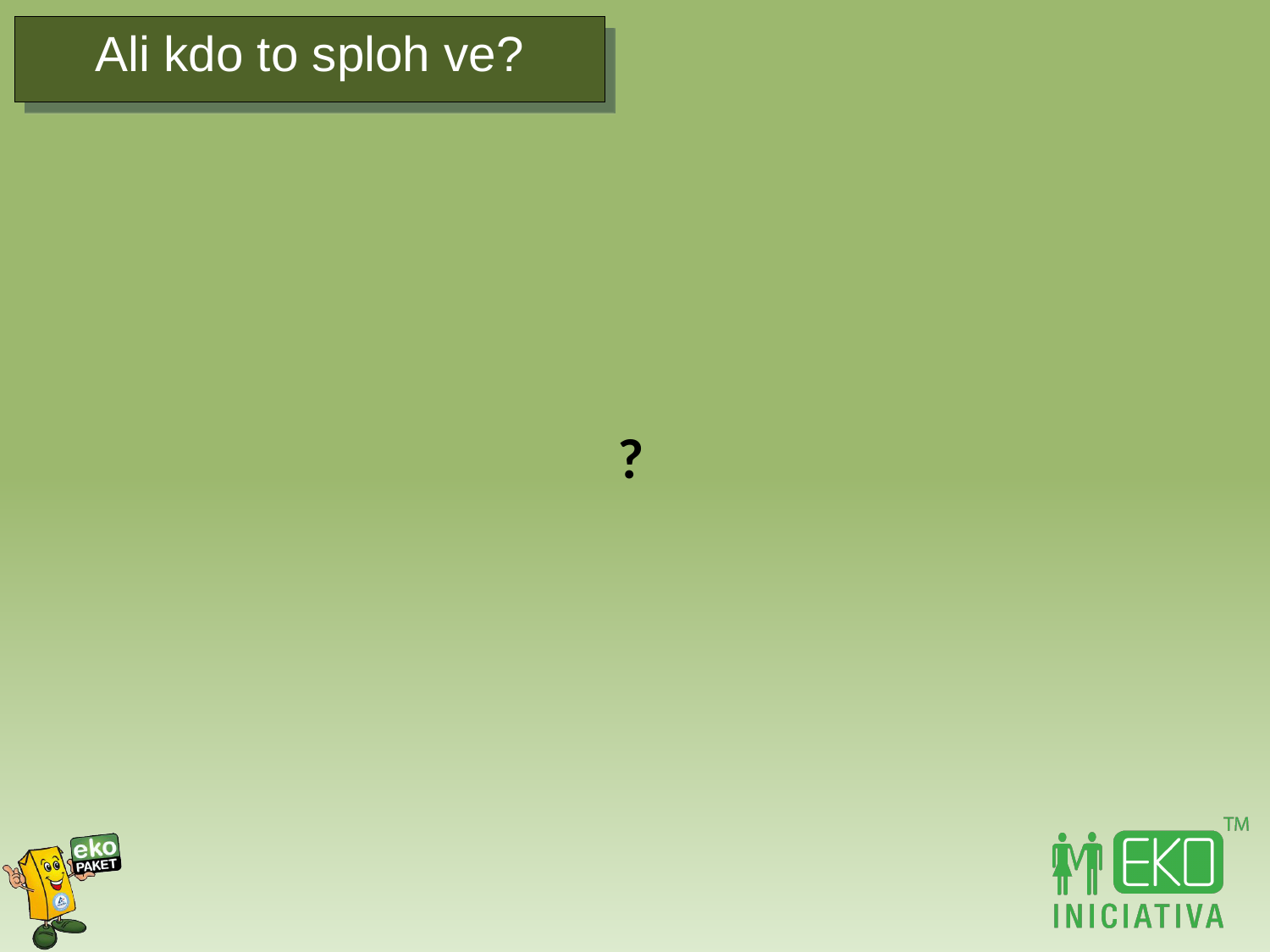

# Ali kdo to sploh ve?
?